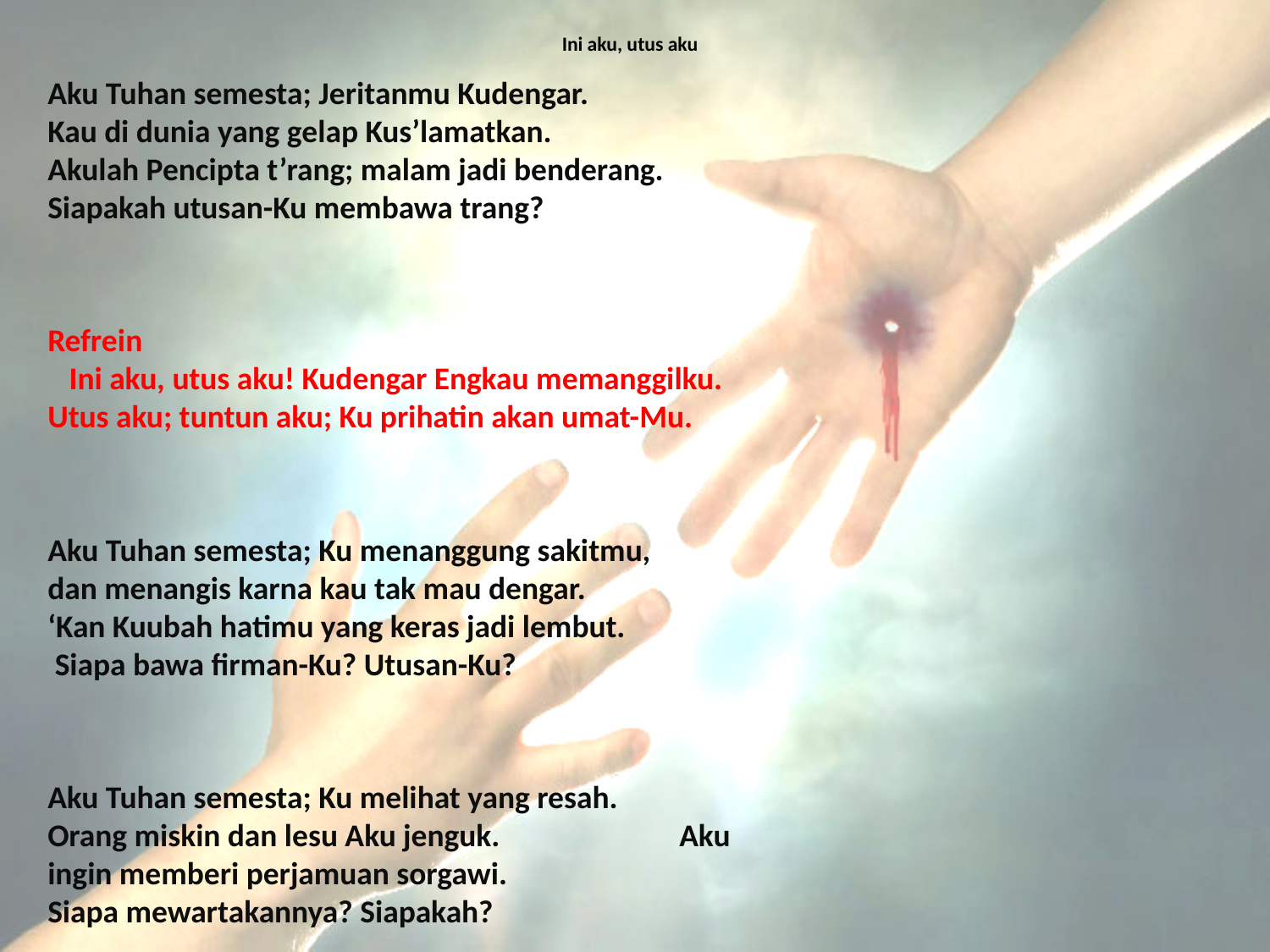

# Ini aku, utus aku
Aku Tuhan semesta; Jeritanmu Kudengar.                  Kau di dunia yang gelap Kus’lamatkan.                       Akulah Pencipta t’rang; malam jadi benderang. Siapakah utusan-Ku membawa trang?

Refrein                                                                                     Ini aku, utus aku! Kudengar Engkau memanggilku. Utus aku; tuntun aku; Ku prihatin akan umat-Mu.

Aku Tuhan semesta; Ku menanggung sakitmu,       dan menangis karna kau tak mau dengar.                     ‘Kan Kuubah hatimu yang keras jadi lembut.                Siapa bawa firman-Ku? Utusan-Ku?

Aku Tuhan semesta; Ku melihat yang resah.              Orang miskin dan lesu Aku jenguk.                         Aku ingin memberi perjamuan sorgawi.                         Siapa mewartakannya? Siapakah?